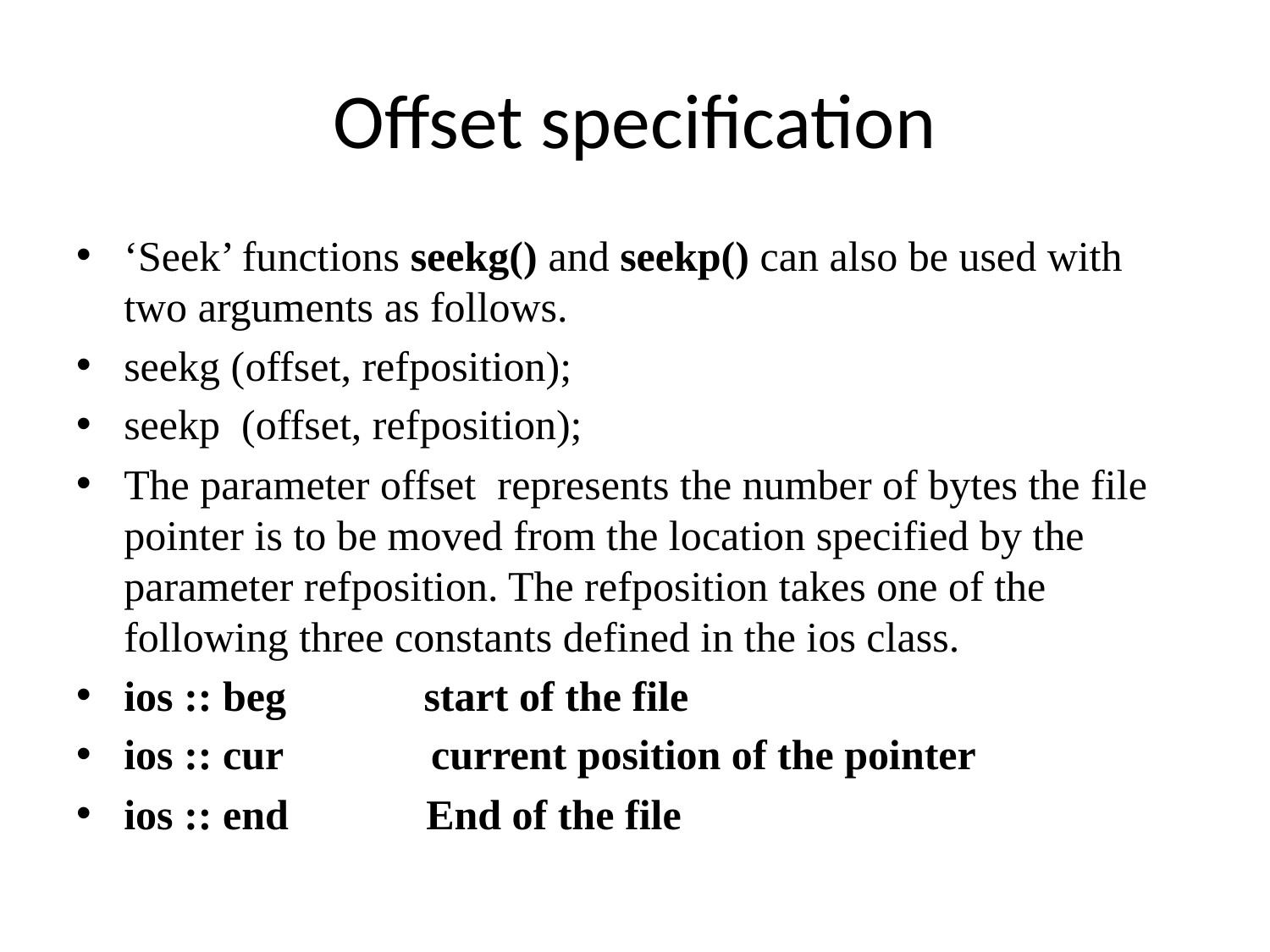

# Offset specification
‘Seek’ functions seekg() and seekp() can also be used with two arguments as follows.
seekg (offset, refposition);
seekp  (offset, refposition);
The parameter offset  represents the number of bytes the file pointer is to be moved from the location specified by the parameter refposition. The refposition takes one of the following three constants defined in the ios class.
ios :: beg             start of the file
ios :: cur              current position of the pointer
ios :: end             End of the file